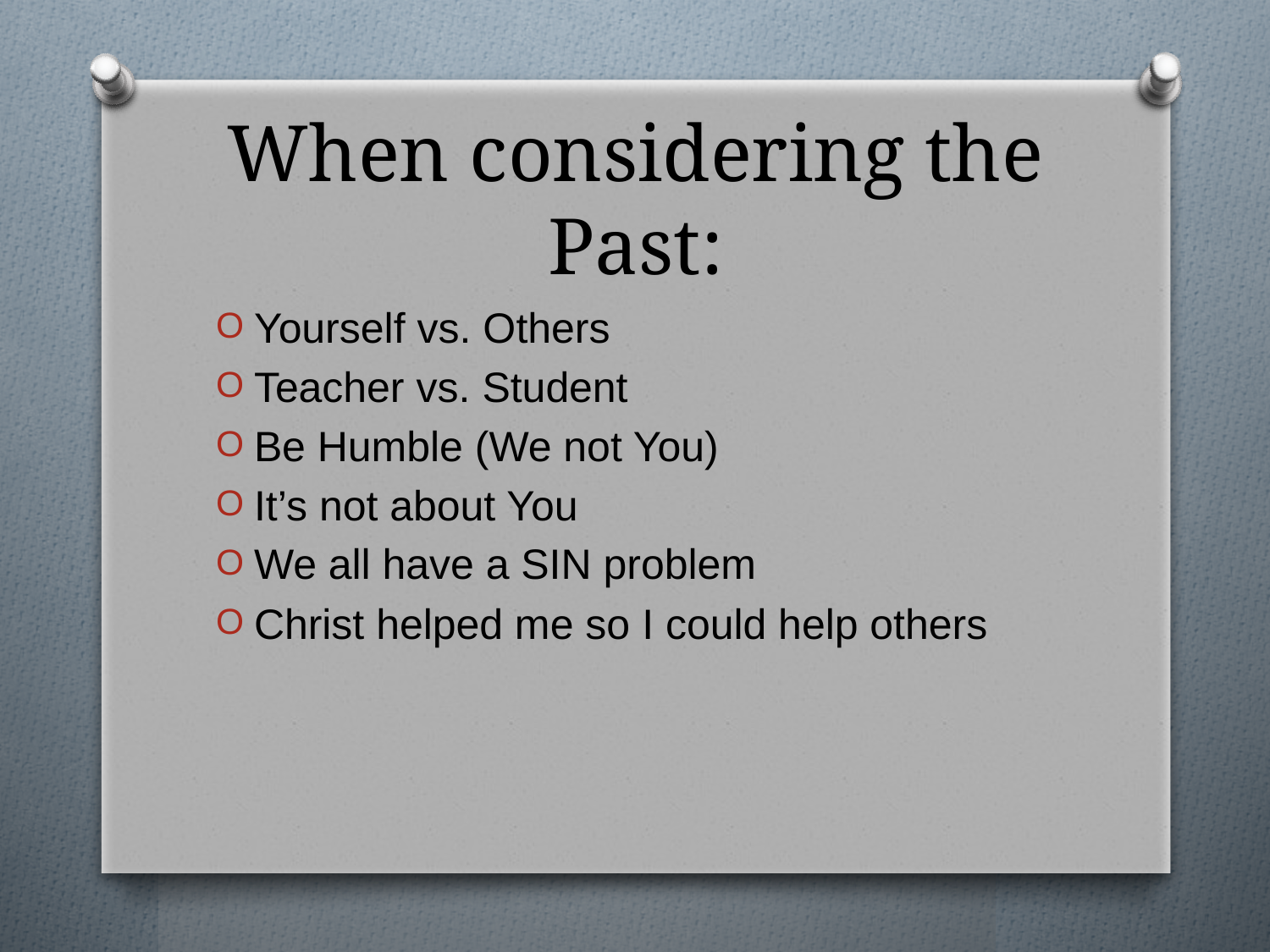

# When considering the Past:
Yourself vs. Others
Teacher vs. Student
Be Humble (We not You)
It’s not about You
We all have a SIN problem
Christ helped me so I could help others